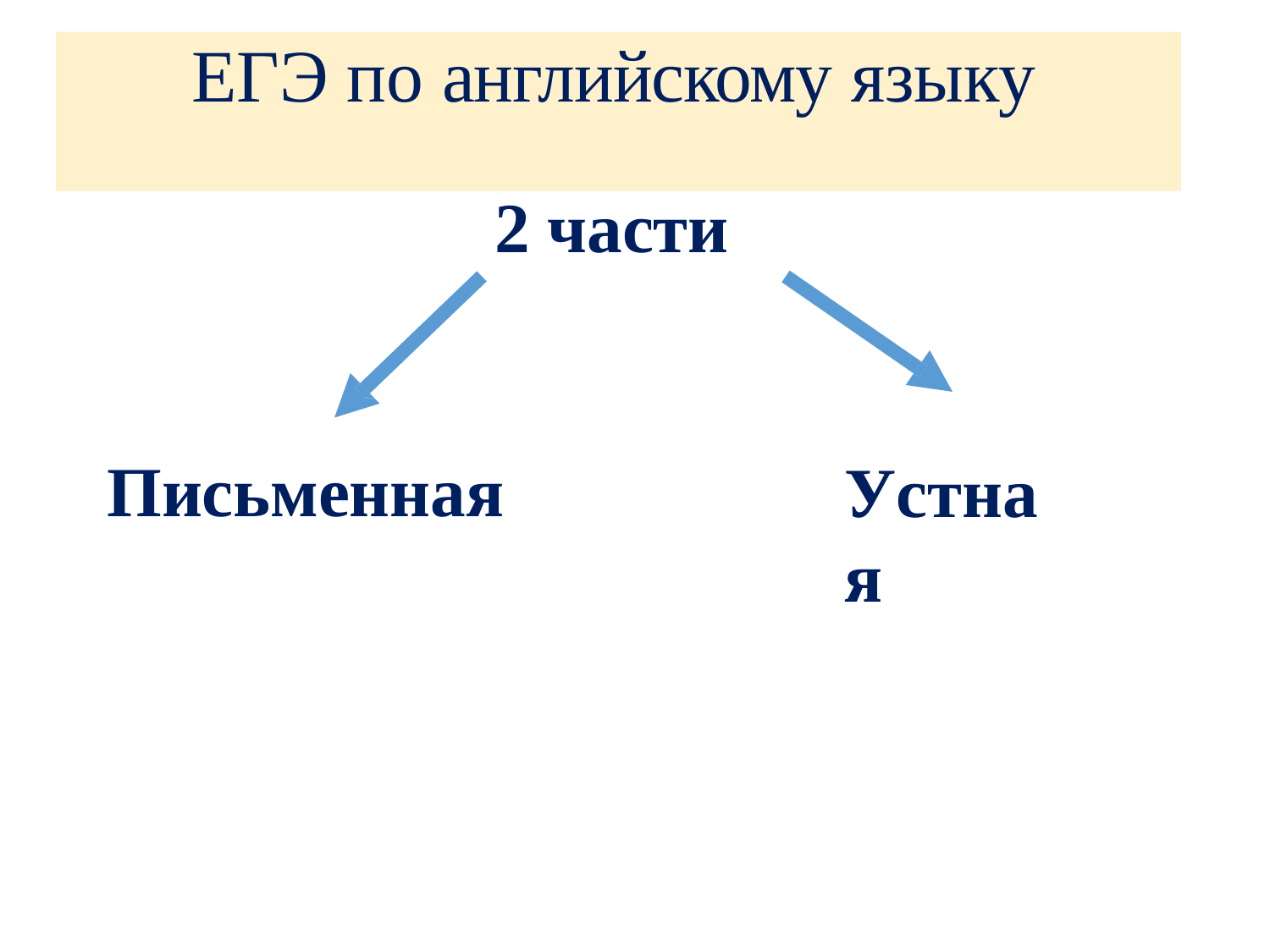

# ЕГЭ по английскому языку
2 части

Письменная
Устная